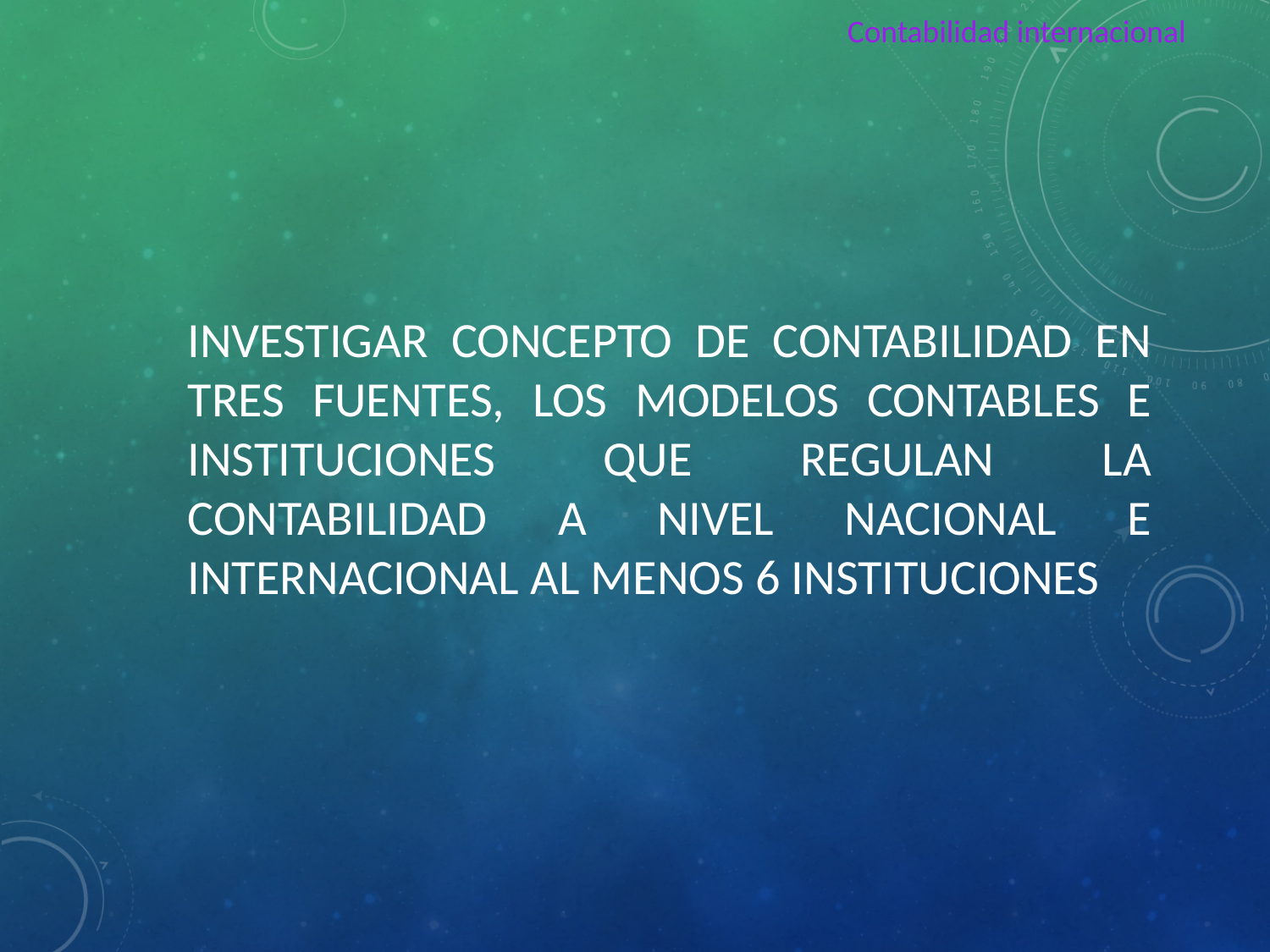

Contabilidad internacional
# INVESTIGAR CONCEPTO DE CONTABILIDAD en TRES FUENTES, LOS MODELOS CONTABLES E INSTITUCIONES QUE REGULAN LA CONTABILIDAD A NIVEL NACIONAL E INTERNACIONAL AL MENOS 6 INSTITUCIONES